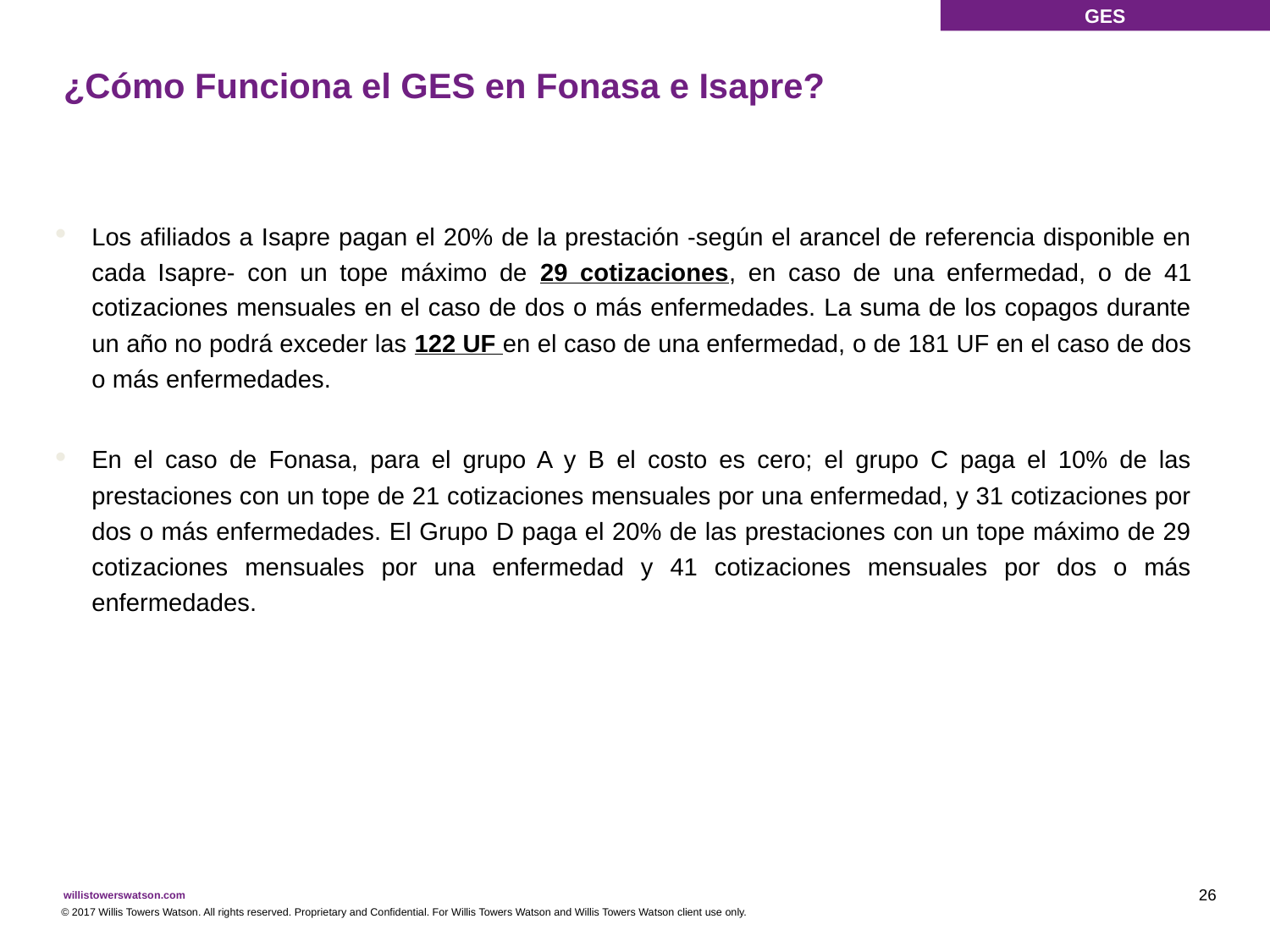

GES
# ¿Cómo Funciona el GES en Fonasa e Isapre?

Los afiliados a Isapre pagan el 20% de la prestación -según el arancel de referencia disponible en cada Isapre- con un tope máximo de 29 cotizaciones, en caso de una enfermedad, o de 41 cotizaciones mensuales en el caso de dos o más enfermedades. La suma de los copagos durante un año no podrá exceder las 122 UF en el caso de una enfermedad, o de 181 UF en el caso de dos o más enfermedades.

En el caso de Fonasa, para el grupo A y B el costo es cero; el grupo C paga el 10% de las prestaciones con un tope de 21 cotizaciones mensuales por una enfermedad, y 31 cotizaciones por dos o más enfermedades. El Grupo D paga el 20% de las prestaciones con un tope máximo de 29 cotizaciones mensuales por una enfermedad y 41 cotizaciones mensuales por dos o más enfermedades.
26
© 2017 Willis Towers Watson. All rights reserved. Proprietary and Confidential. For Willis Towers Watson and Willis Towers Watson client use only.